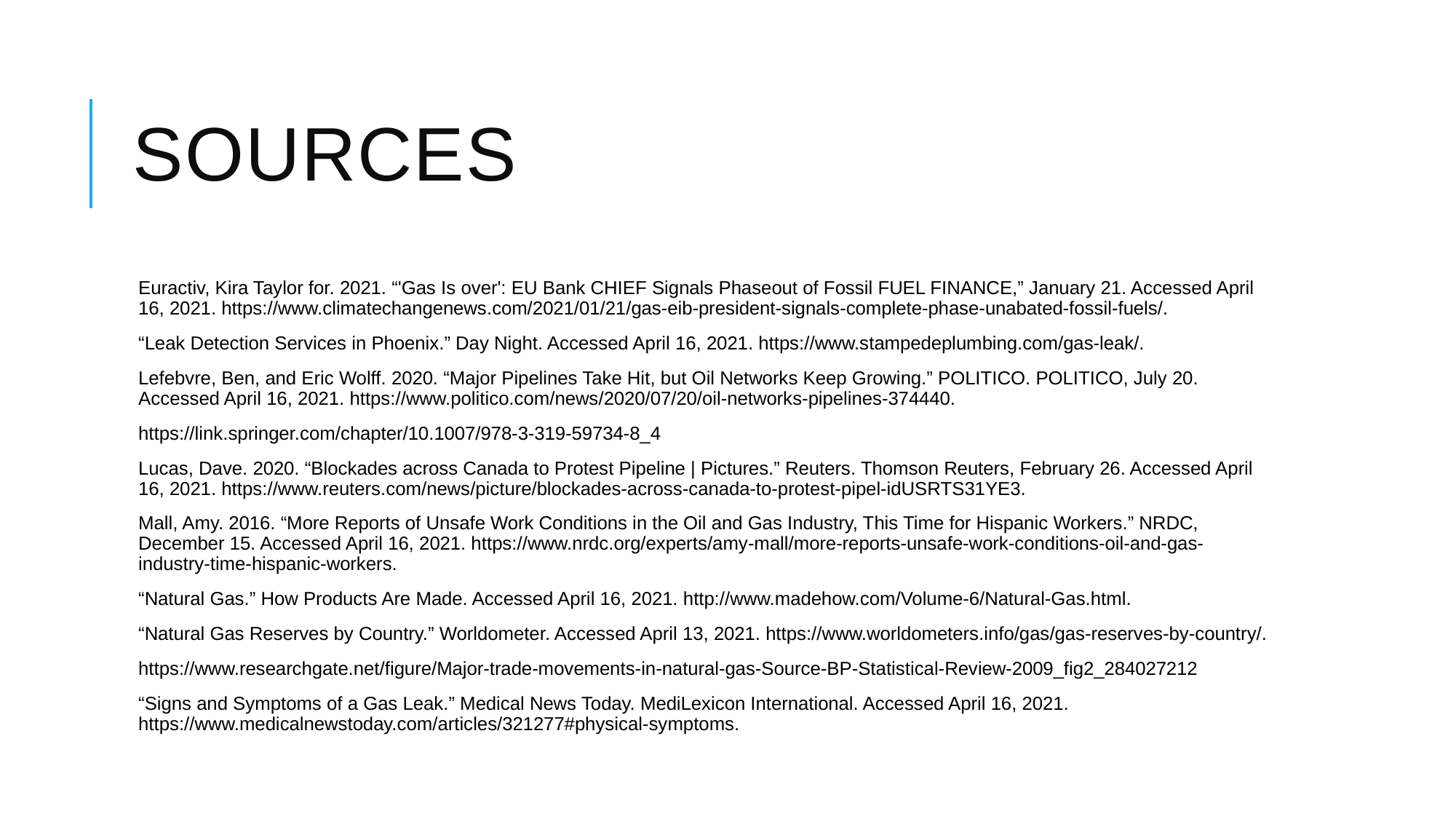

# Sources
Euractiv, Kira Taylor for. 2021. “'Gas Is over': EU Bank CHIEF Signals Phaseout of Fossil FUEL FINANCE,” January 21. Accessed April 16, 2021. https://www.climatechangenews.com/2021/01/21/gas-eib-president-signals-complete-phase-unabated-fossil-fuels/.
“Leak Detection Services in Phoenix.” Day Night. Accessed April 16, 2021. https://www.stampedeplumbing.com/gas-leak/.
Lefebvre, Ben, and Eric Wolff. 2020. “Major Pipelines Take Hit, but Oil Networks Keep Growing.” POLITICO. POLITICO, July 20. Accessed April 16, 2021. https://www.politico.com/news/2020/07/20/oil-networks-pipelines-374440.
https://link.springer.com/chapter/10.1007/978-3-319-59734-8_4
Lucas, Dave. 2020. “Blockades across Canada to Protest Pipeline | Pictures.” Reuters. Thomson Reuters, February 26. Accessed April 16, 2021. https://www.reuters.com/news/picture/blockades-across-canada-to-protest-pipel-idUSRTS31YE3.
Mall, Amy. 2016. “More Reports of Unsafe Work Conditions in the Oil and Gas Industry, This Time for Hispanic Workers.” NRDC, December 15. Accessed April 16, 2021. https://www.nrdc.org/experts/amy-mall/more-reports-unsafe-work-conditions-oil-and-gas-industry-time-hispanic-workers.
“Natural Gas.” How Products Are Made. Accessed April 16, 2021. http://www.madehow.com/Volume-6/Natural-Gas.html.
“Natural Gas Reserves by Country.” Worldometer. Accessed April 13, 2021. https://www.worldometers.info/gas/gas-reserves-by-country/.
https://www.researchgate.net/figure/Major-trade-movements-in-natural-gas-Source-BP-Statistical-Review-2009_fig2_284027212
“Signs and Symptoms of a Gas Leak.” Medical News Today. MediLexicon International. Accessed April 16, 2021. https://www.medicalnewstoday.com/articles/321277#physical-symptoms.